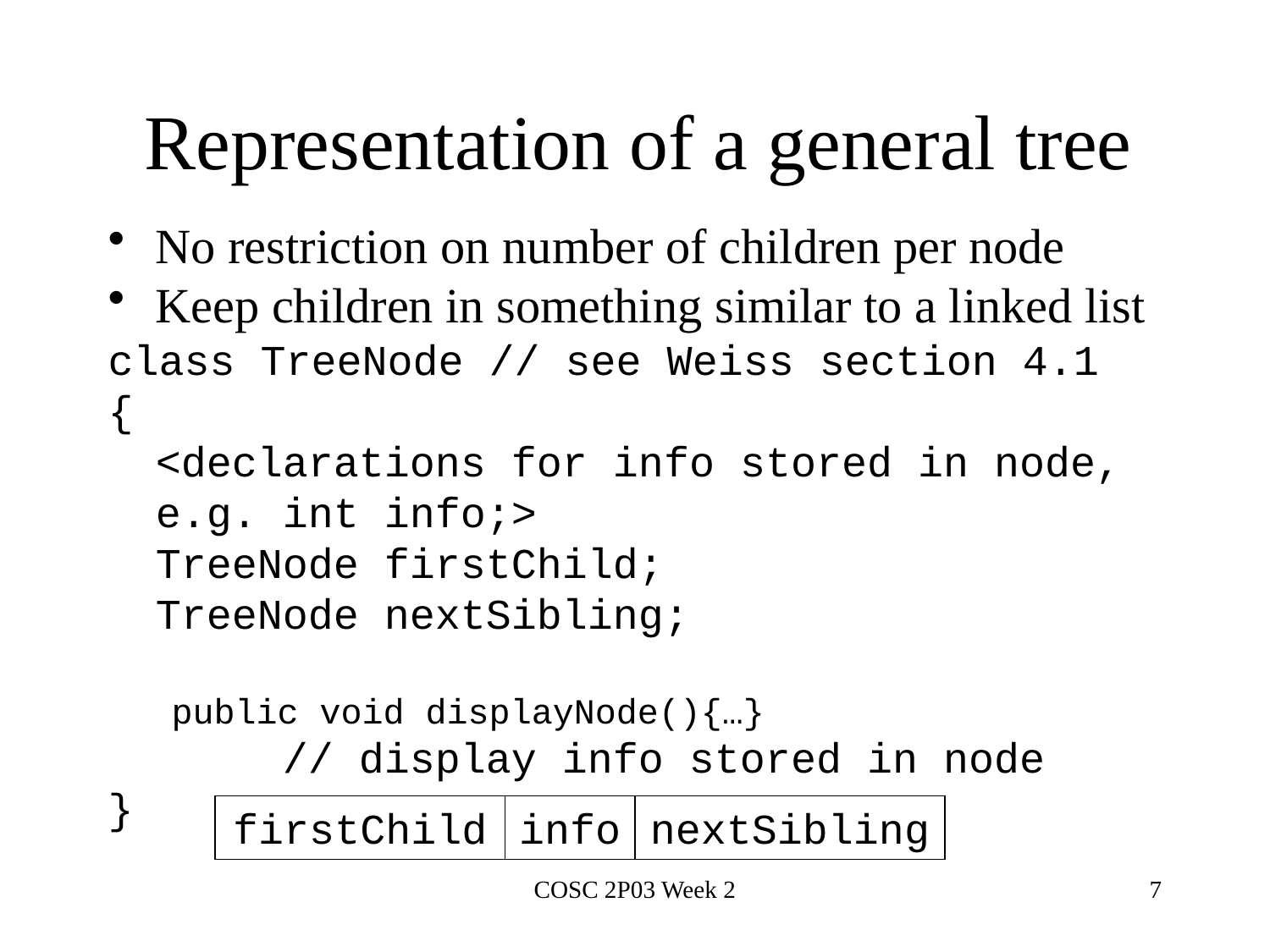

# Representation of a general tree
No restriction on number of children per node
Keep children in something similar to a linked list
class TreeNode // see Weiss section 4.1
{
	<declarations for info stored in node, e.g. int info;>
	TreeNode firstChild;
	TreeNode nextSibling;

public void displayNode(){…}
		// display info stored in node
}
firstChild
info
nextSibling
COSC 2P03 Week 2
7